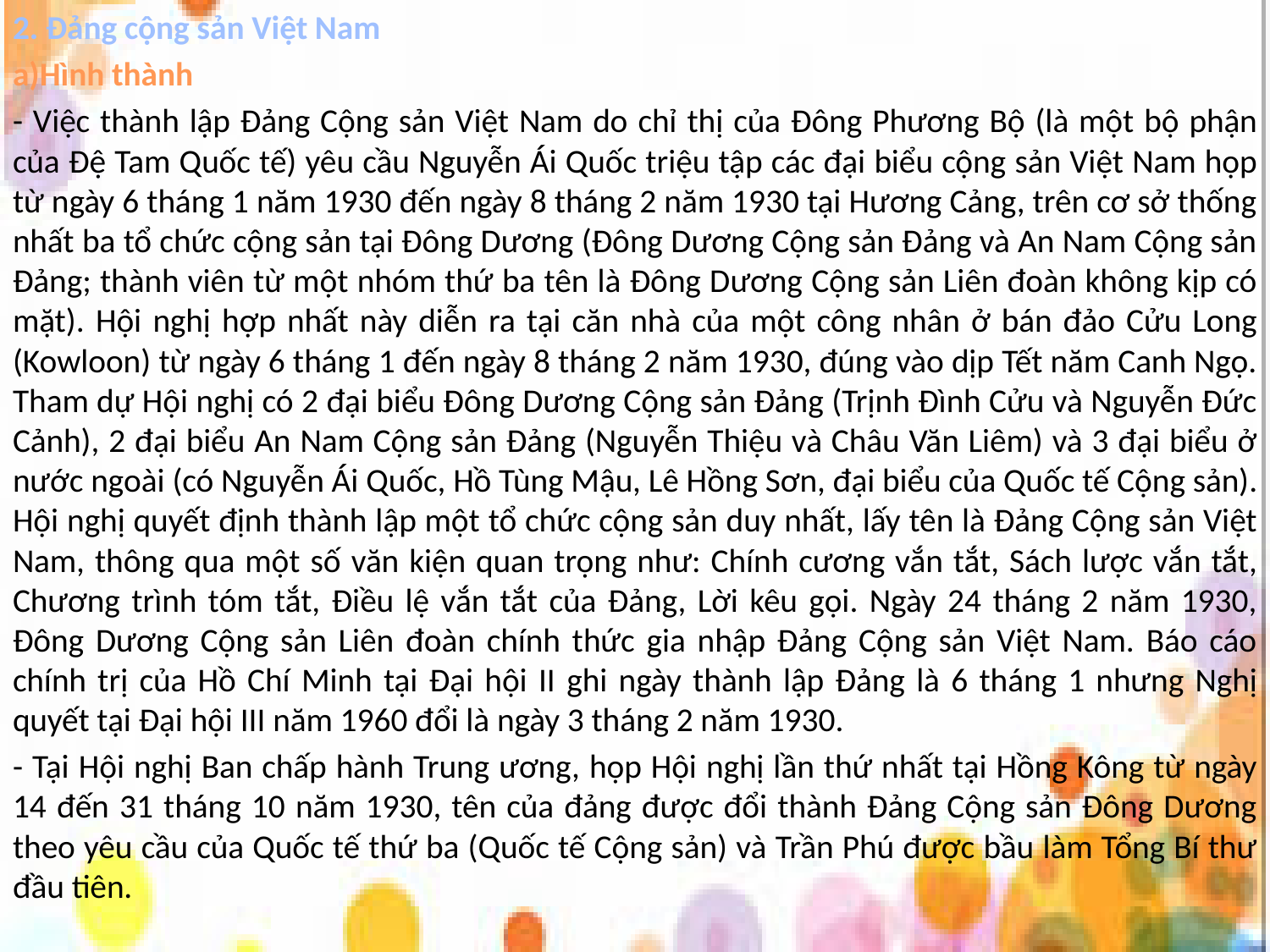

2. Đảng cộng sản Việt Nam
a)Hình thành
- Việc thành lập Đảng Cộng sản Việt Nam do chỉ thị của Đông Phương Bộ (là một bộ phận của Đệ Tam Quốc tế) yêu cầu Nguyễn Ái Quốc triệu tập các đại biểu cộng sản Việt Nam họp từ ngày 6 tháng 1 năm 1930 đến ngày 8 tháng 2 năm 1930 tại Hương Cảng, trên cơ sở thống nhất ba tổ chức cộng sản tại Đông Dương (Đông Dương Cộng sản Đảng và An Nam Cộng sản Đảng; thành viên từ một nhóm thứ ba tên là Đông Dương Cộng sản Liên đoàn không kịp có mặt). Hội nghị hợp nhất này diễn ra tại căn nhà của một công nhân ở bán đảo Cửu Long (Kowloon) từ ngày 6 tháng 1 đến ngày 8 tháng 2 năm 1930, đúng vào dịp Tết năm Canh Ngọ. Tham dự Hội nghị có 2 đại biểu Đông Dương Cộng sản Đảng (Trịnh Đình Cửu và Nguyễn Đức Cảnh), 2 đại biểu An Nam Cộng sản Đảng (Nguyễn Thiệu và Châu Văn Liêm) và 3 đại biểu ở nước ngoài (có Nguyễn Ái Quốc, Hồ Tùng Mậu, Lê Hồng Sơn, đại biểu của Quốc tế Cộng sản). Hội nghị quyết định thành lập một tổ chức cộng sản duy nhất, lấy tên là Đảng Cộng sản Việt Nam, thông qua một số văn kiện quan trọng như: Chính cương vắn tắt, Sách lược vắn tắt, Chương trình tóm tắt, Điều lệ vắn tắt của Đảng, Lời kêu gọi. Ngày 24 tháng 2 năm 1930, Đông Dương Cộng sản Liên đoàn chính thức gia nhập Đảng Cộng sản Việt Nam. Báo cáo chính trị của Hồ Chí Minh tại Đại hội II ghi ngày thành lập Đảng là 6 tháng 1 nhưng Nghị quyết tại Đại hội III năm 1960 đổi là ngày 3 tháng 2 năm 1930.
- Tại Hội nghị Ban chấp hành Trung ương, họp Hội nghị lần thứ nhất tại Hồng Kông từ ngày 14 đến 31 tháng 10 năm 1930, tên của đảng được đổi thành Đảng Cộng sản Đông Dương theo yêu cầu của Quốc tế thứ ba (Quốc tế Cộng sản) và Trần Phú được bầu làm Tổng Bí thư đầu tiên.